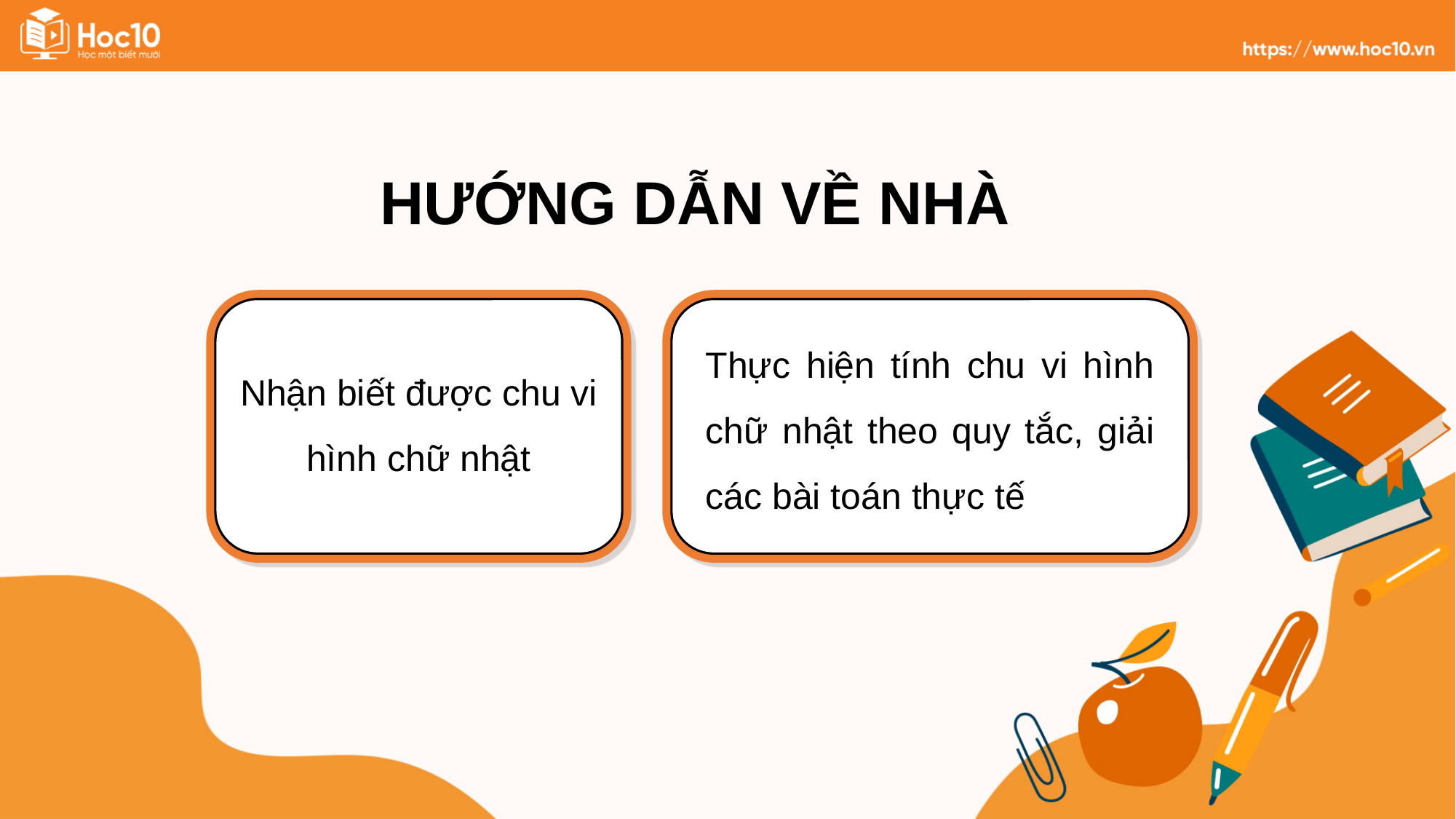

HƯỚNG DẪN VỀ NHÀ

Thực hiện tính chu vi hình chữ nhật theo quy tắc, giải các bài toán thực tế
Nhận biết được chu vi hình chữ nhật